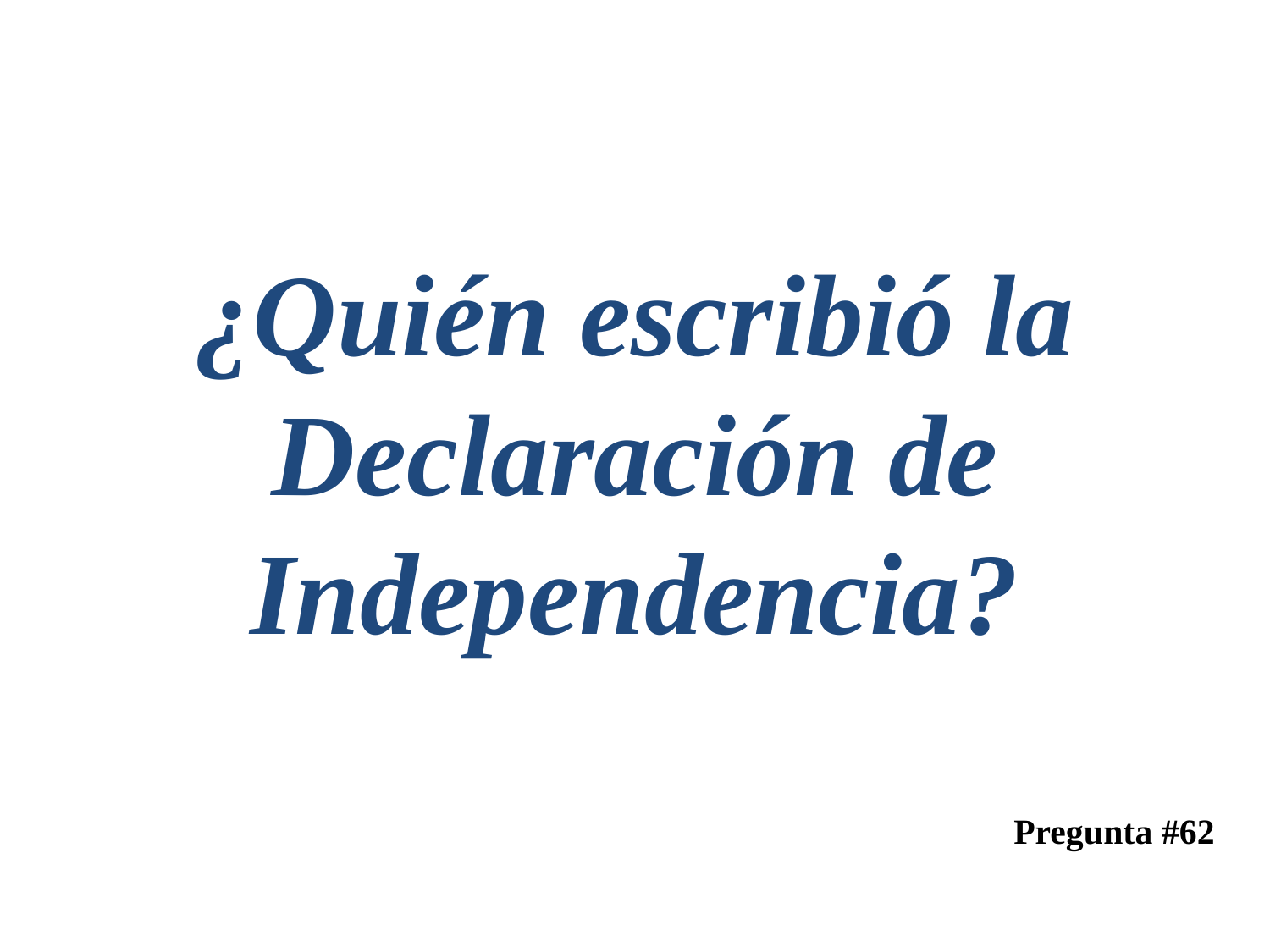

¿Quién escribió la Declaración de Independencia?
# Pregunta #62